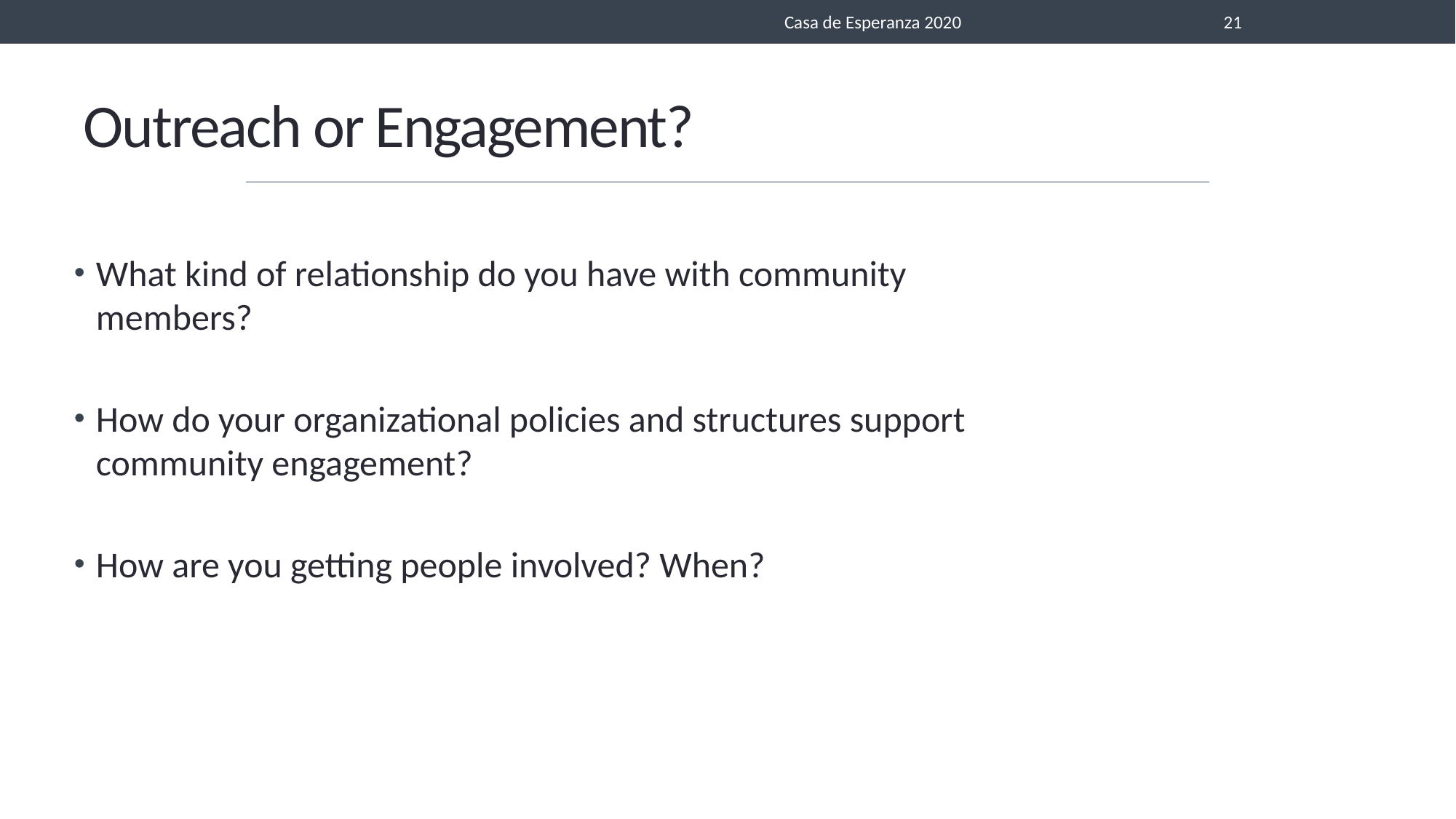

Casa de Esperanza 2020
21
# Outreach or Engagement?

What kind of relationship do you have with community members?

How do your organizational policies and structures support community engagement?

How are you getting people involved? When?